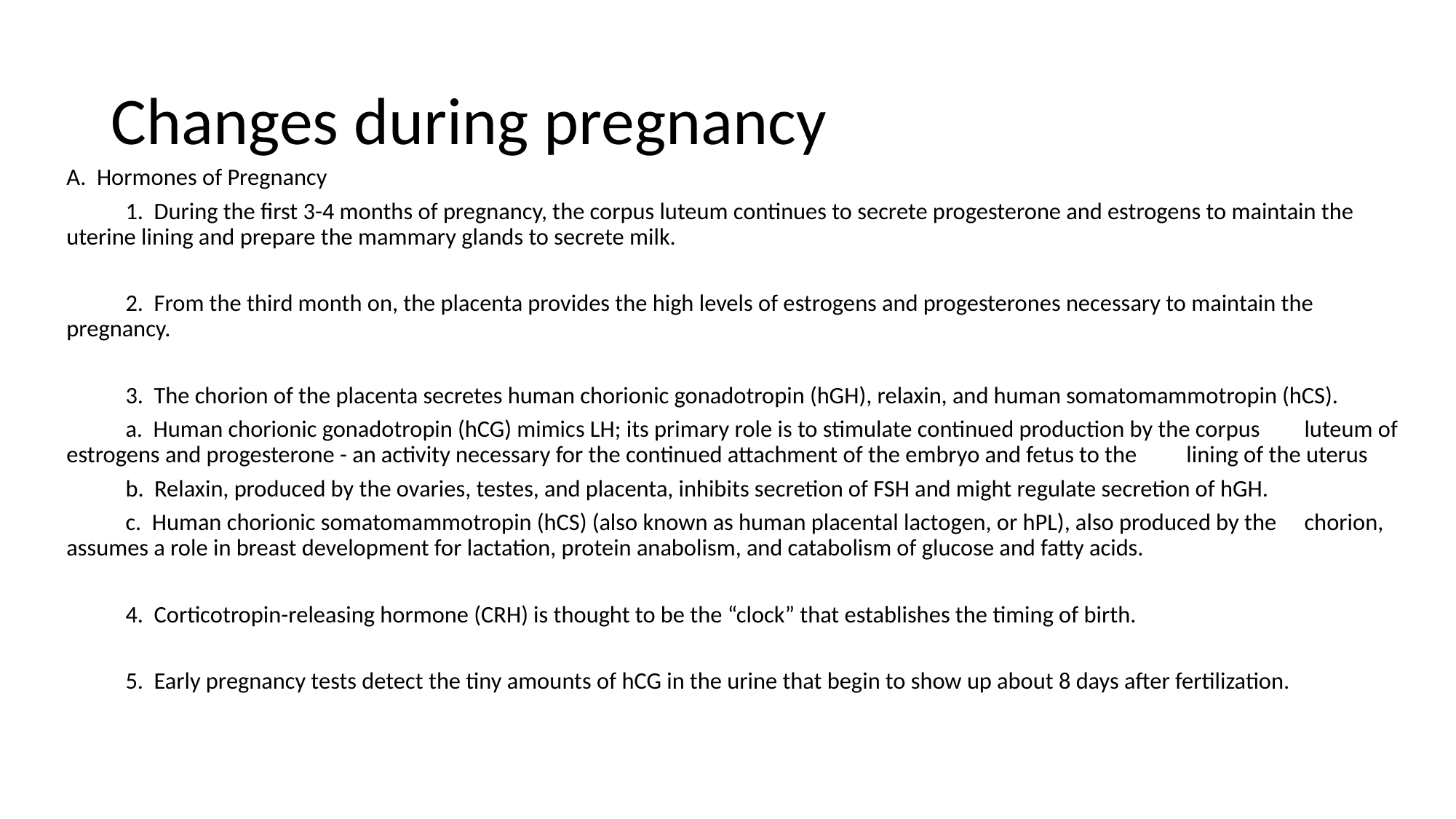

# Changes during pregnancy
A.  Hormones of Pregnancy
	1.  During the first 3-4 months of pregnancy, the corpus luteum continues to secrete progesterone and estrogens to maintain the 	uterine lining and prepare the mammary glands to secrete milk.

	2.  From the third month on, the placenta provides the high levels of estrogens and progesterones necessary to maintain the 	pregnancy.

	3.  The chorion of the placenta secretes human chorionic gonadotropin (hGH), relaxin, and human somatomammotropin (hCS).
		a.  Human chorionic gonadotropin (hCG) mimics LH; its primary role is to stimulate continued production by the corpus 			luteum of estrogens and progesterone - an activity necessary for the continued attachment of the embryo and fetus to the 			lining of the uterus
		b.  Relaxin, produced by the ovaries, testes, and placenta, inhibits secretion of FSH and might regulate secretion of hGH.
		c.  Human chorionic somatomammotropin (hCS) (also known as human placental lactogen, or hPL), also produced by the 			chorion, assumes a role in breast development for lactation, protein anabolism, and catabolism of glucose and fatty acids.

	4.  Corticotropin-releasing hormone (CRH) is thought to be the “clock” that establishes the timing of birth.

	5.  Early pregnancy tests detect the tiny amounts of hCG in the urine that begin to show up about 8 days after fertilization.